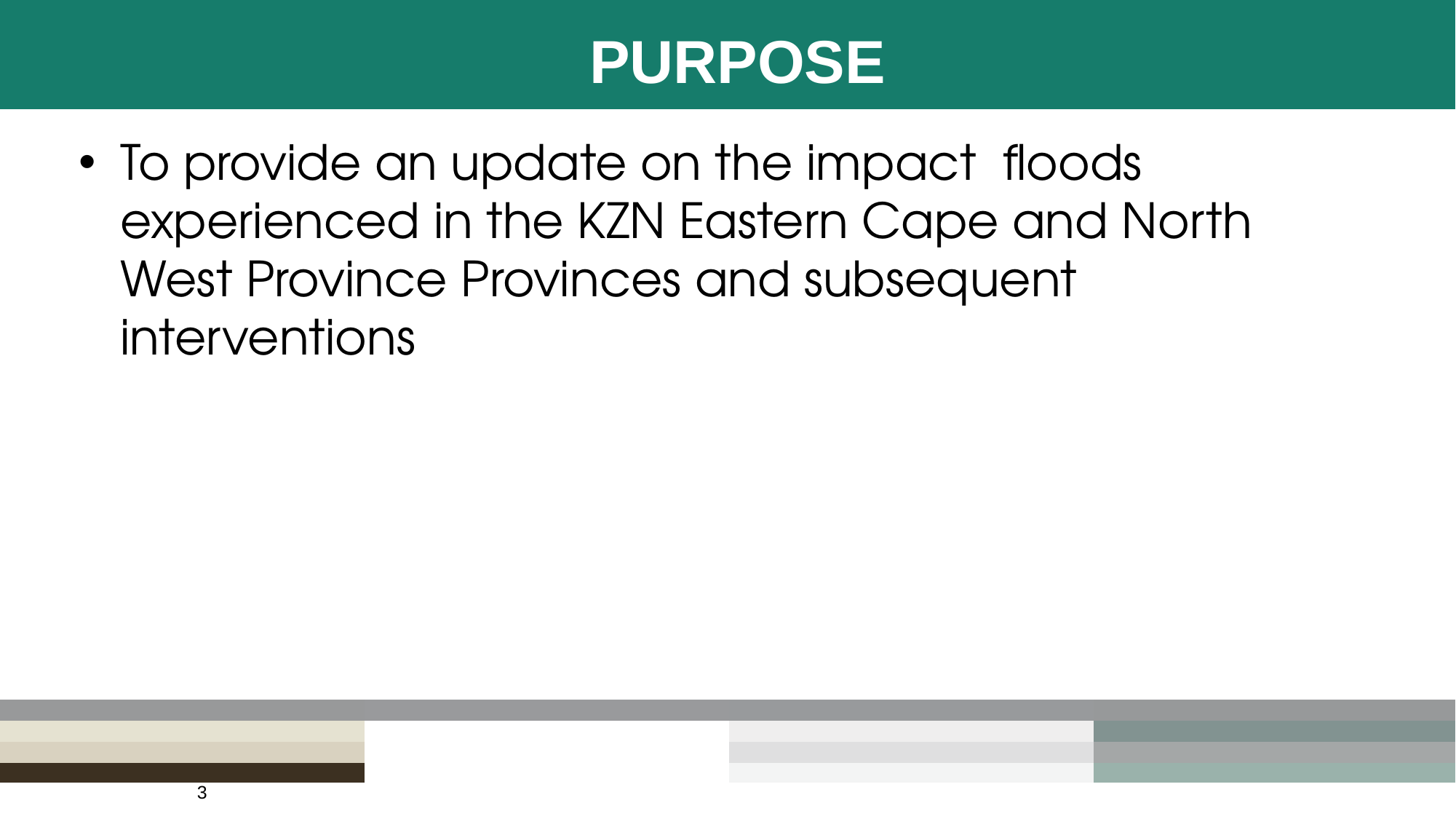

# PURPOSE
To provide an update on the impact  floods experienced in the KZN Eastern Cape and North West Province Provinces and subsequent interventions

3
3